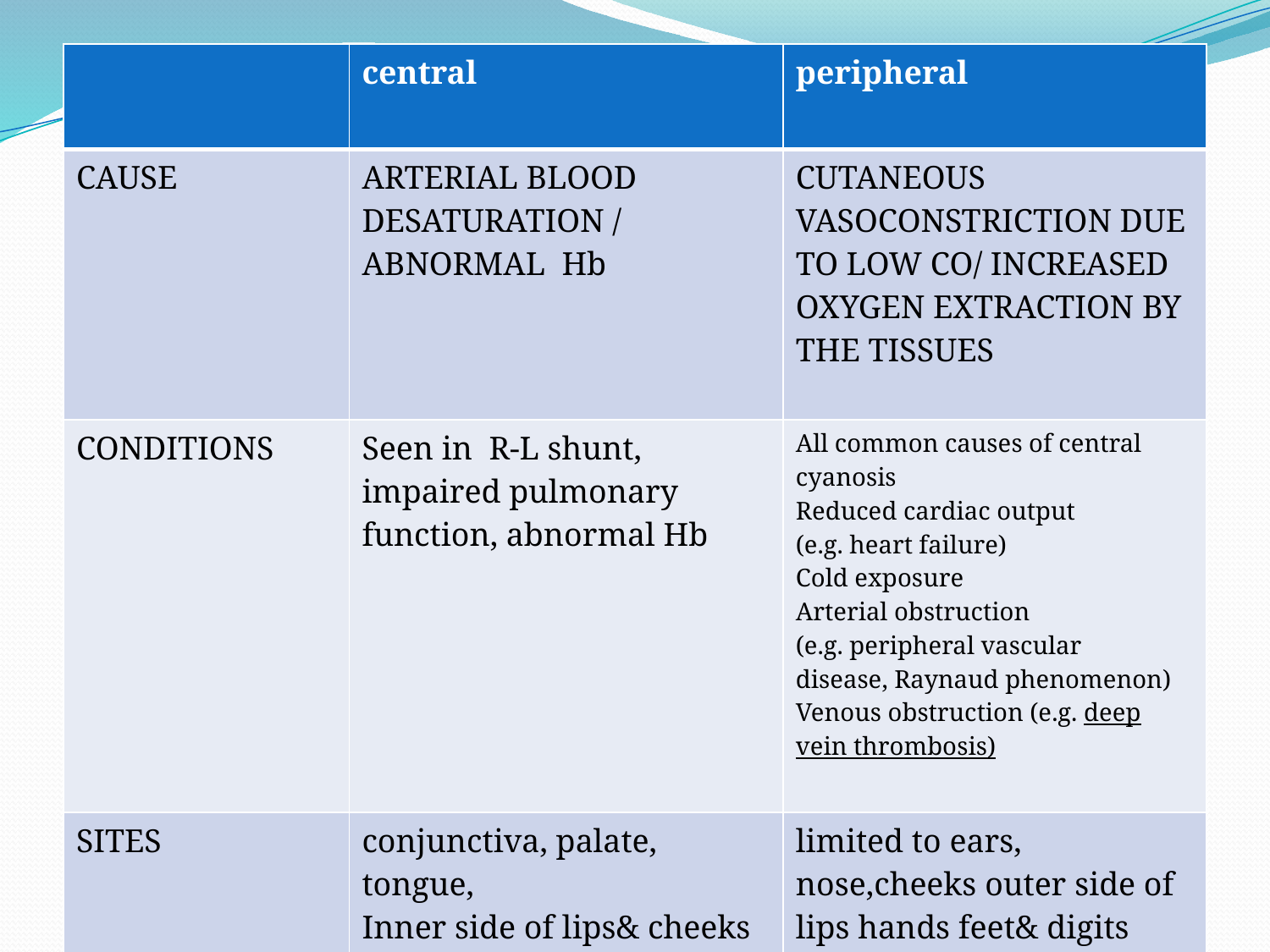

|  | central | peripheral |
| --- | --- | --- |
| CAUSE | ARTERIAL BLOOD DESATURATION / ABNORMAL Hb | CUTANEOUS VASOCONSTRICTION DUE TO LOW CO/ INCREASED OXYGEN EXTRACTION BY THE TISSUES |
| CONDITIONS | Seen in R-L shunt, impaired pulmonary function, abnormal Hb | All common causes of central cyanosis Reduced cardiac output (e.g. heart failure) Cold exposure Arterial obstruction (e.g. peripheral vascular disease, Raynaud phenomenon) Venous obstruction (e.g. deep vein thrombosis) |
| SITES | conjunctiva, palate, tongue, Inner side of lips& cheeks | limited to ears, nose,cheeks outer side of lips hands feet& digits |
#